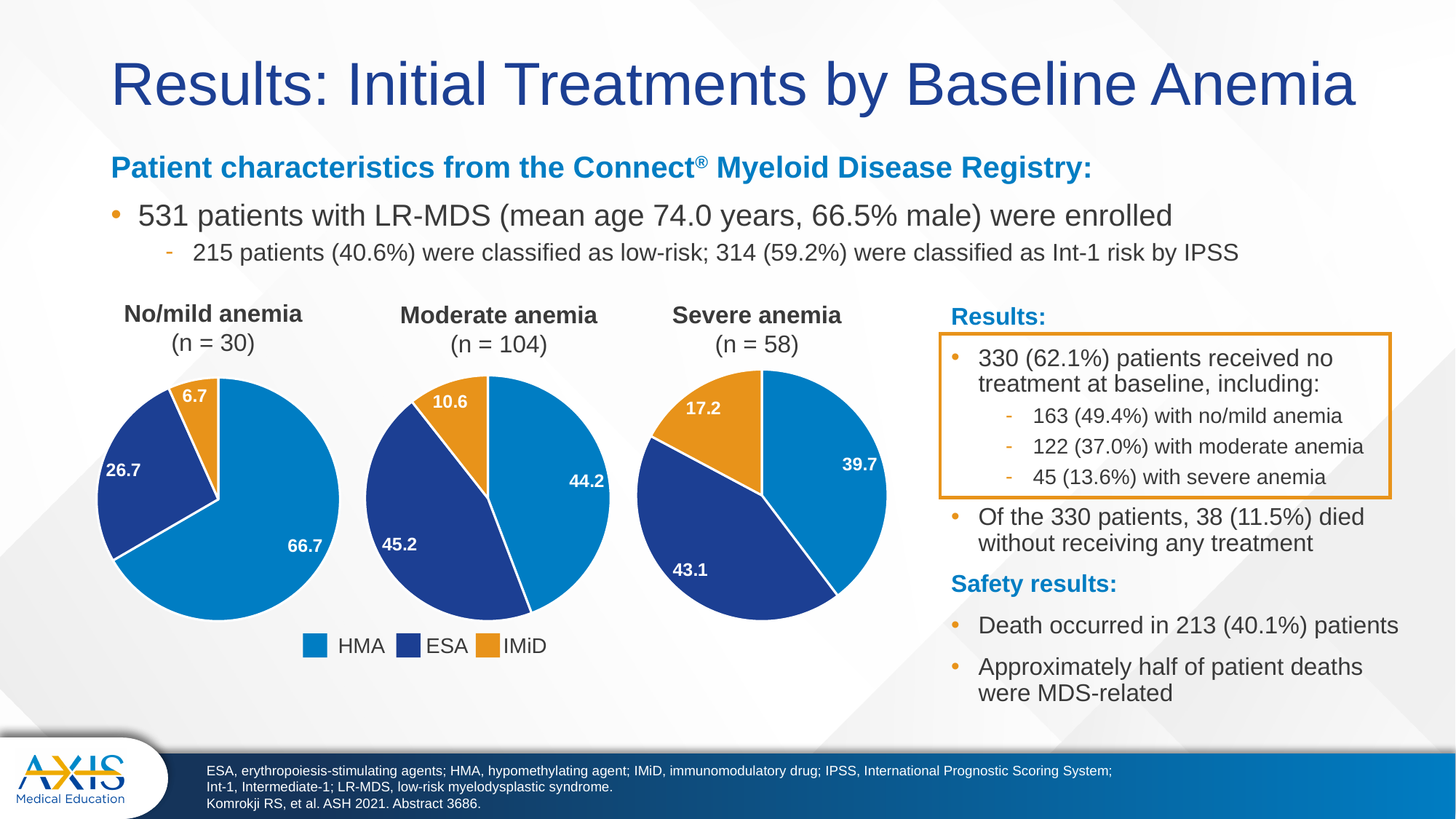

# Results: Initial Treatments by Baseline Anemia
Patient characteristics from the Connect® Myeloid Disease Registry:
531 patients with LR-MDS (mean age 74.0 years, 66.5% male) were enrolled
215 patients (40.6%) were classified as low-risk; 314 (59.2%) were classified as Int-1 risk by IPSS

No/mild anemia
(n = 30)
Moderate anemia
(n = 104)
Severe anemia
(n = 58)
Results:
330 (62.1%) patients received no treatment at baseline, including:
163 (49.4%) with no/mild anemia
122 (37.0%) with moderate anemia
45 (13.6%) with severe anemia
Of the 330 patients, 38 (11.5%) died without receiving any treatment
Safety results:
Death occurred in 213 (40.1%) patients
Approximately half of patient deaths were MDS-related

### Chart

| Category | Moderate anemia |
|---|---|
| HMA | 44.2 |
| ESA | 45.2 |
| IMiD agent | 10.6 |

### Chart

| Category | Severe anemia |
|---|---|
| HMA | 39.7 |
| ESA | 43.1 |
| IMiD agent | 17.2 |

### Chart

| Category | No/mild anemia |
|---|---|
| HMA | 66.7 |
| ESA | 26.7 |
| IMiD agent | 6.7 |
HMA       ESA      IMiD

ESA, erythropoiesis-stimulating agents; HMA, hypomethylating agent; IMiD, immunomodulatory drug; IPSS, International Prognostic Scoring System; Int-1, Intermediate-1; LR-MDS, low-risk myelodysplastic syndrome.
Komrokji RS, et al. ASH 2021. Abstract 3686.